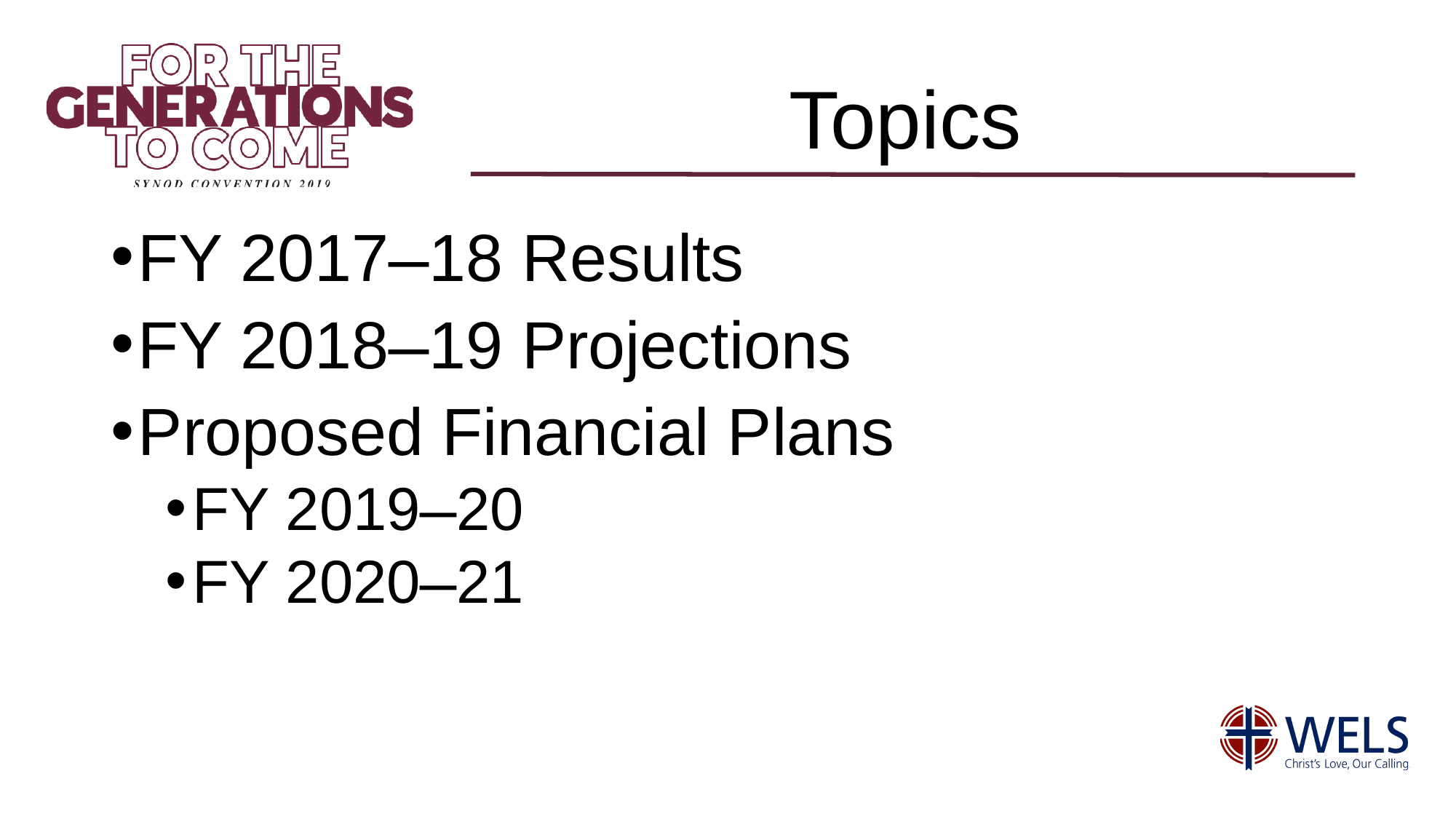

# Topics
FY 2017⎼18 Results
FY 2018⎼19 Projections
Proposed Financial Plans
FY 2019⎼20
FY 2020⎼21